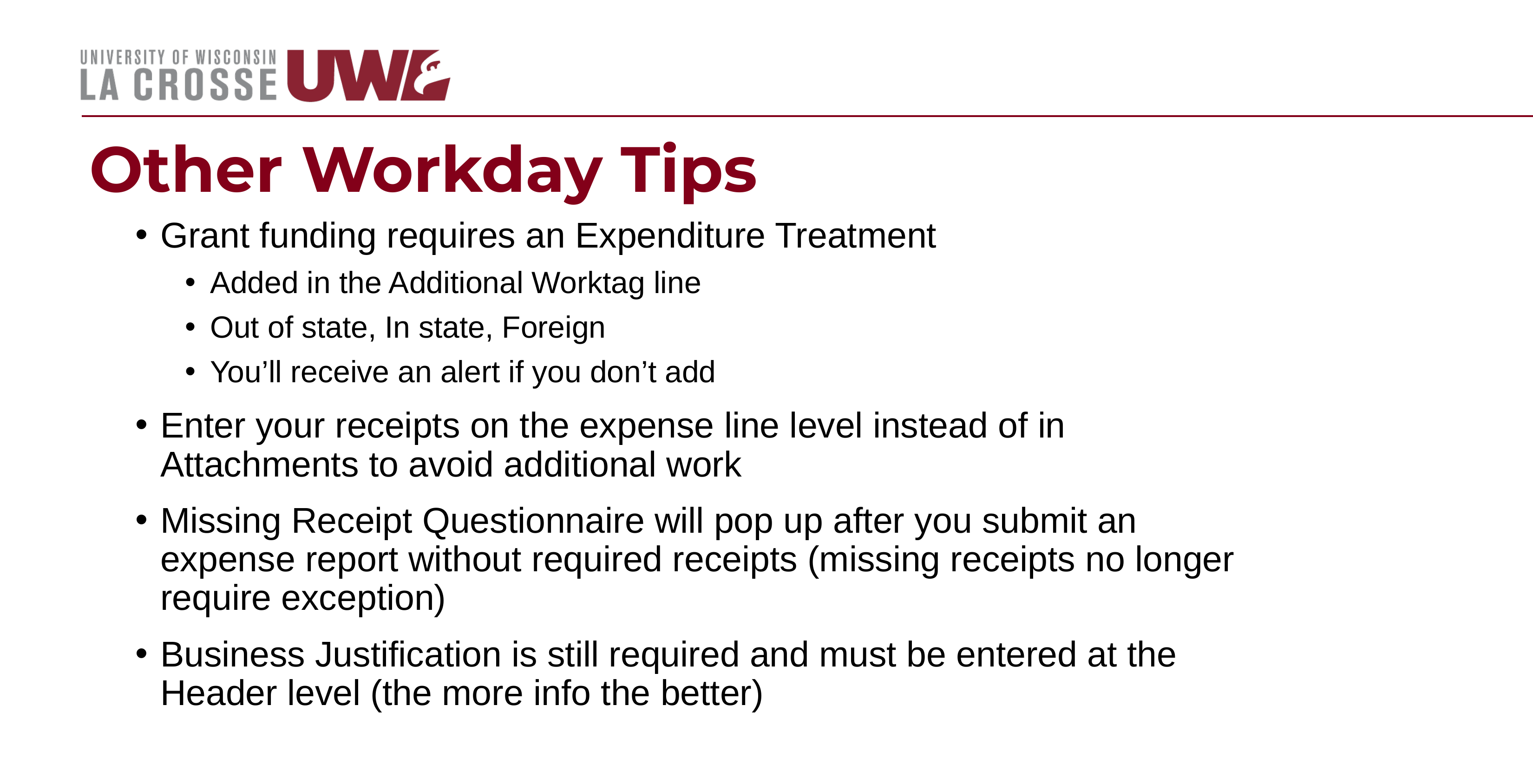

Other Workday Tips
Grant funding requires an Expenditure Treatment
Added in the Additional Worktag line
Out of state, In state, Foreign
You’ll receive an alert if you don’t add
Enter your receipts on the expense line level instead of in Attachments to avoid additional work
Missing Receipt Questionnaire will pop up after you submit an expense report without required receipts (missing receipts no longer require exception)
Business Justification is still required and must be entered at the Header level (the more info the better)